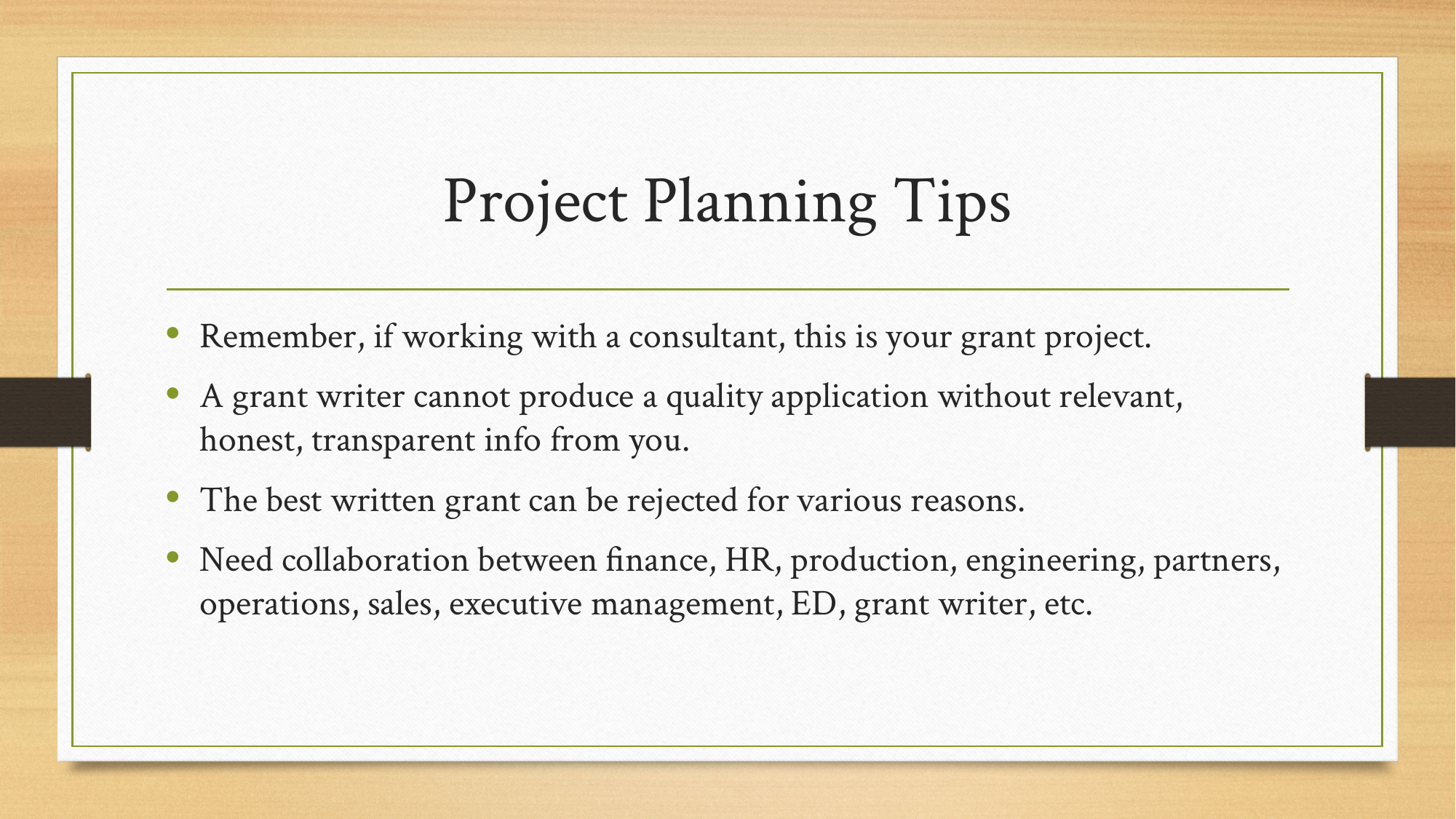

# Project Planning Tips
Remember, if working with a consultant, this is your grant project.
A grant writer cannot produce a quality application without relevant, honest, transparent info from you.
The best written grant can be rejected for various reasons.
Need collaboration between finance, HR, production, engineering, partners, operations, sales, executive management, ED, grant writer, etc.